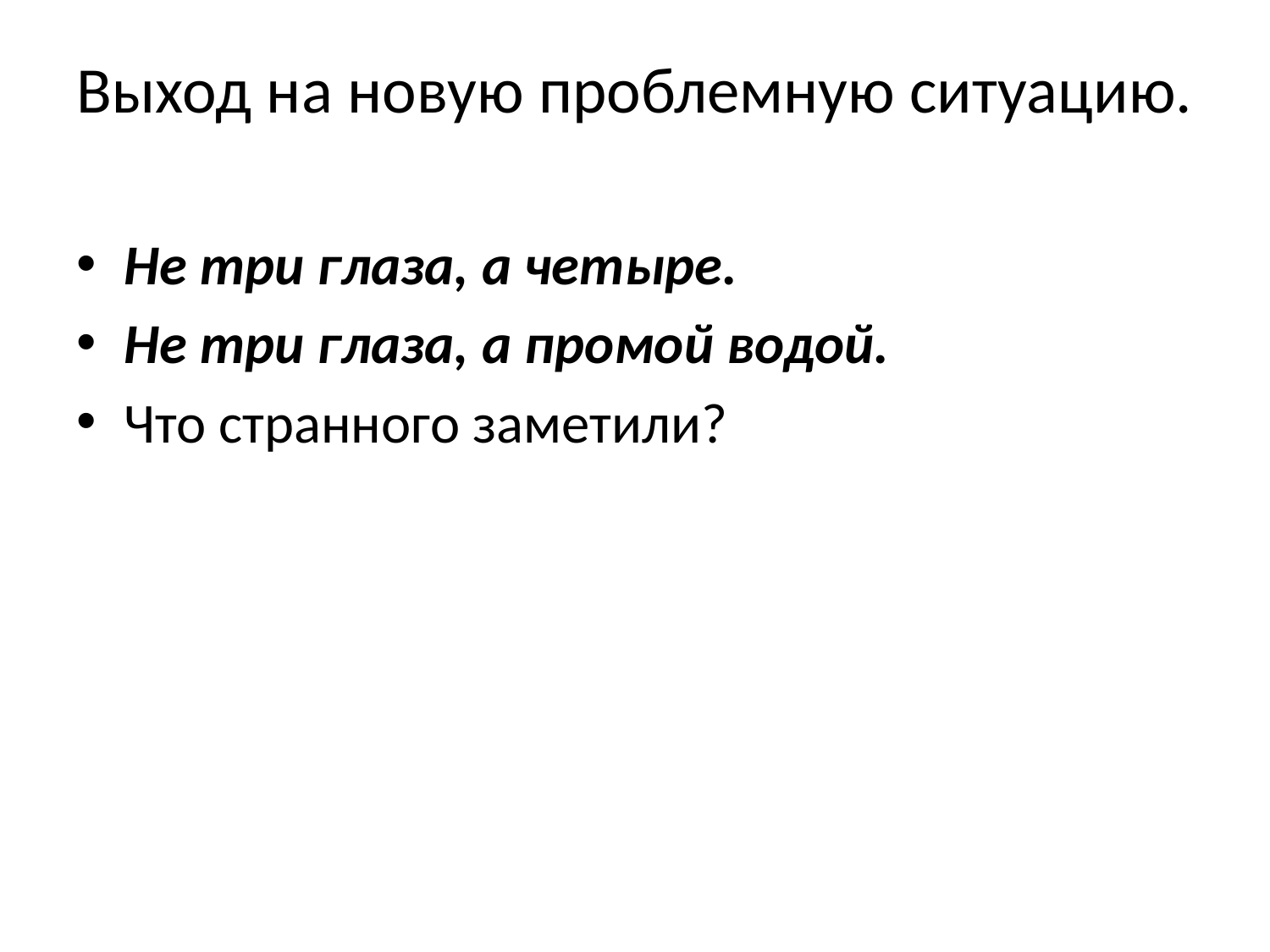

# Выход на новую проблемную ситуацию.
Не три глаза, а четыре.
Не три глаза, а промой водой.
Что странного заметили?